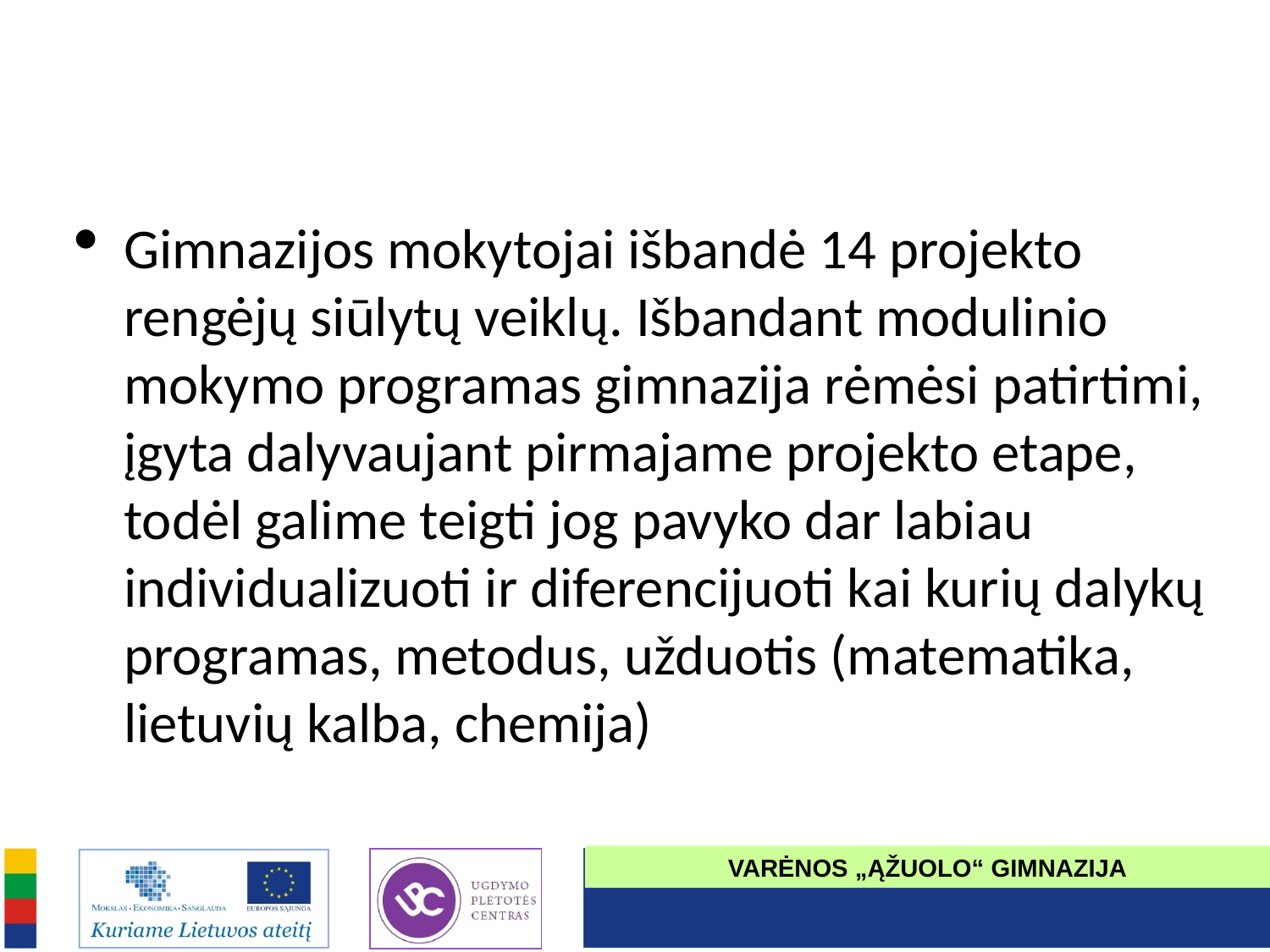

Gimnazijos mokytojai išbandė 14 projekto rengėjų siūlytų veiklų. Išbandant modulinio mokymo programas gimnazija rėmėsi patirtimi, įgyta dalyvaujant pirmajame projekto etape, todėl galime teigti jog pavyko dar labiau individualizuoti ir diferencijuoti kai kurių dalykų programas, metodus, užduotis (matematika, lietuvių kalba, chemija)
VARĖNOS „ĄŽUOLO“ GIMNAZIJA